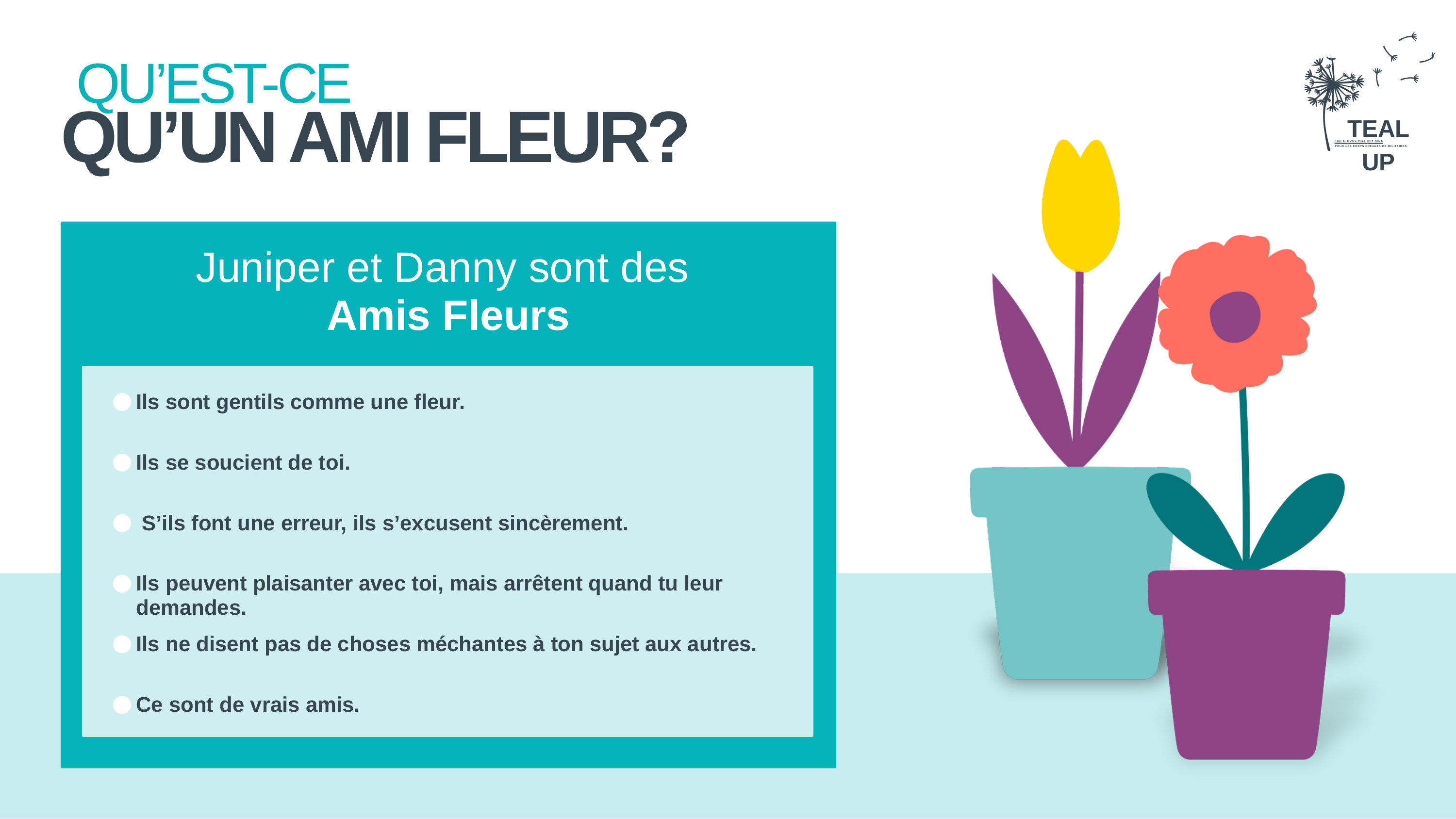

TEAL UP
FOR STRONG MILITARY KIDS

POUR LES FORTS ENFANTS DE MILITAIRES
 QU’EST-CE
QU’UN AMI FLEUR?

Juniper et Danny sont des
Amis Fleurs

Ils sont gentils comme une fleur.

Ils se soucient de toi.

 S’ils font une erreur, ils s’excusent sincèrement.

Ils peuvent plaisanter avec toi, mais arrêtent quand tu leur demandes.

Ils ne disent pas de choses méchantes à ton sujet aux autres.

Ce sont de vrais amis.